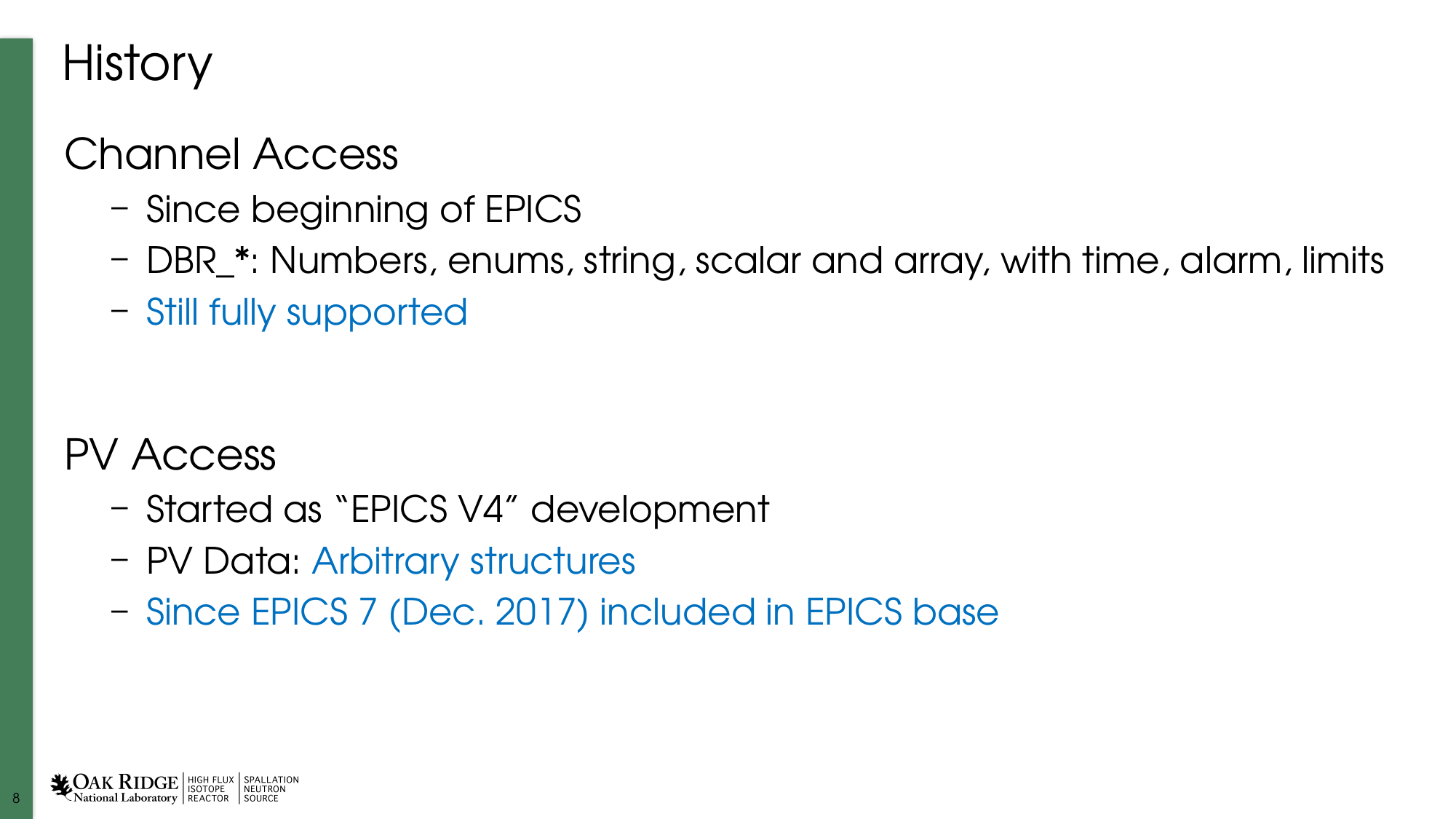

# History
Channel Access
Since beginning of EPICS
DBR_*: Numbers, enums, string, scalar and array, with time, alarm, limits
Still fully supported

PV Access
Started as “EPICS V4” development
PV Data: Arbitrary structures
Since EPICS 7 (Dec. 2017) included in EPICS base